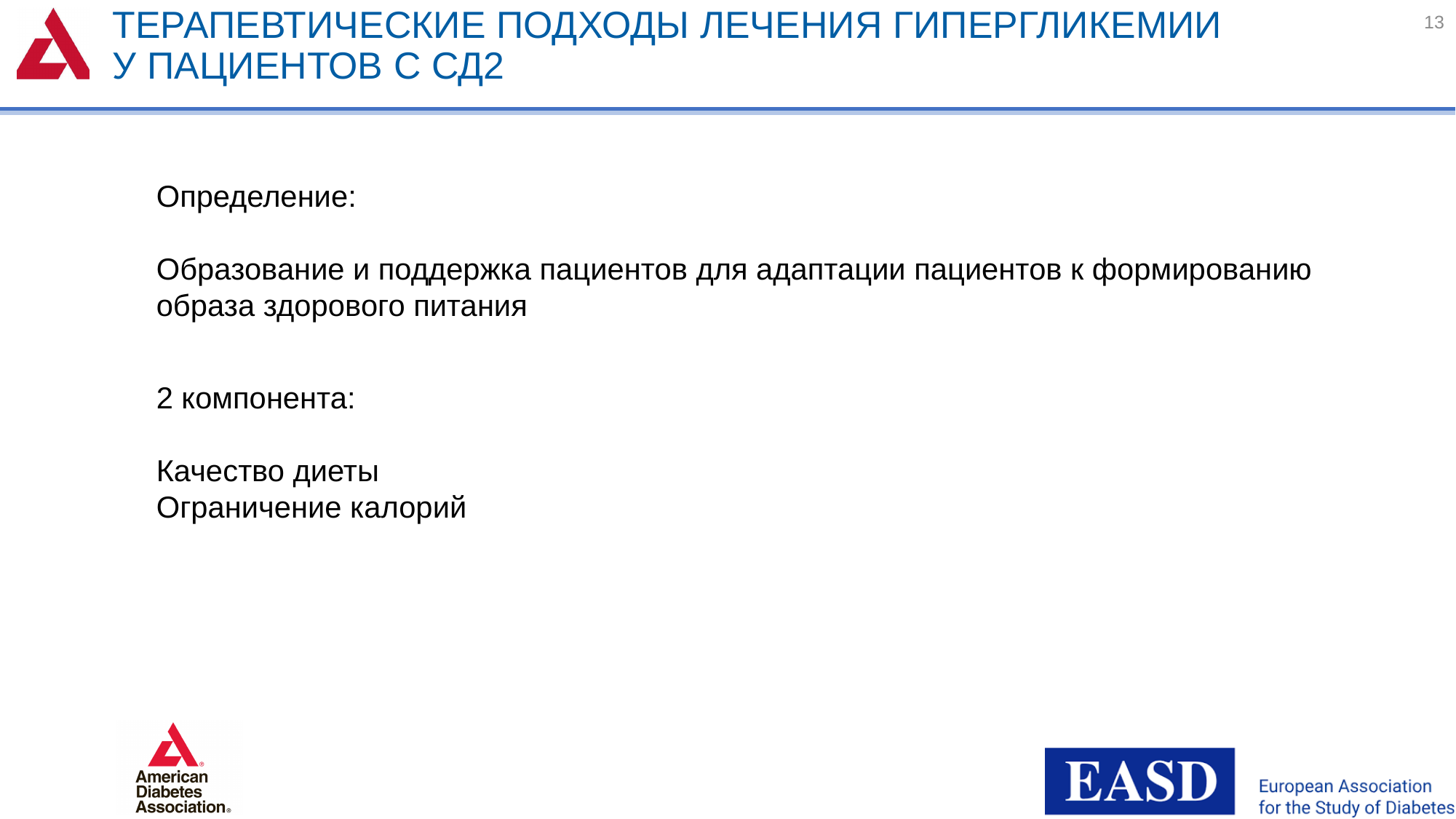

# Терапевтические подходы лечения гипергликемии у пациентов с СД2
13
Определение:

Образование и поддержка пациентов для адаптации пациентов к формированию образа здорового питания
2 компонента:

Качество диеты
Ограничение калорий